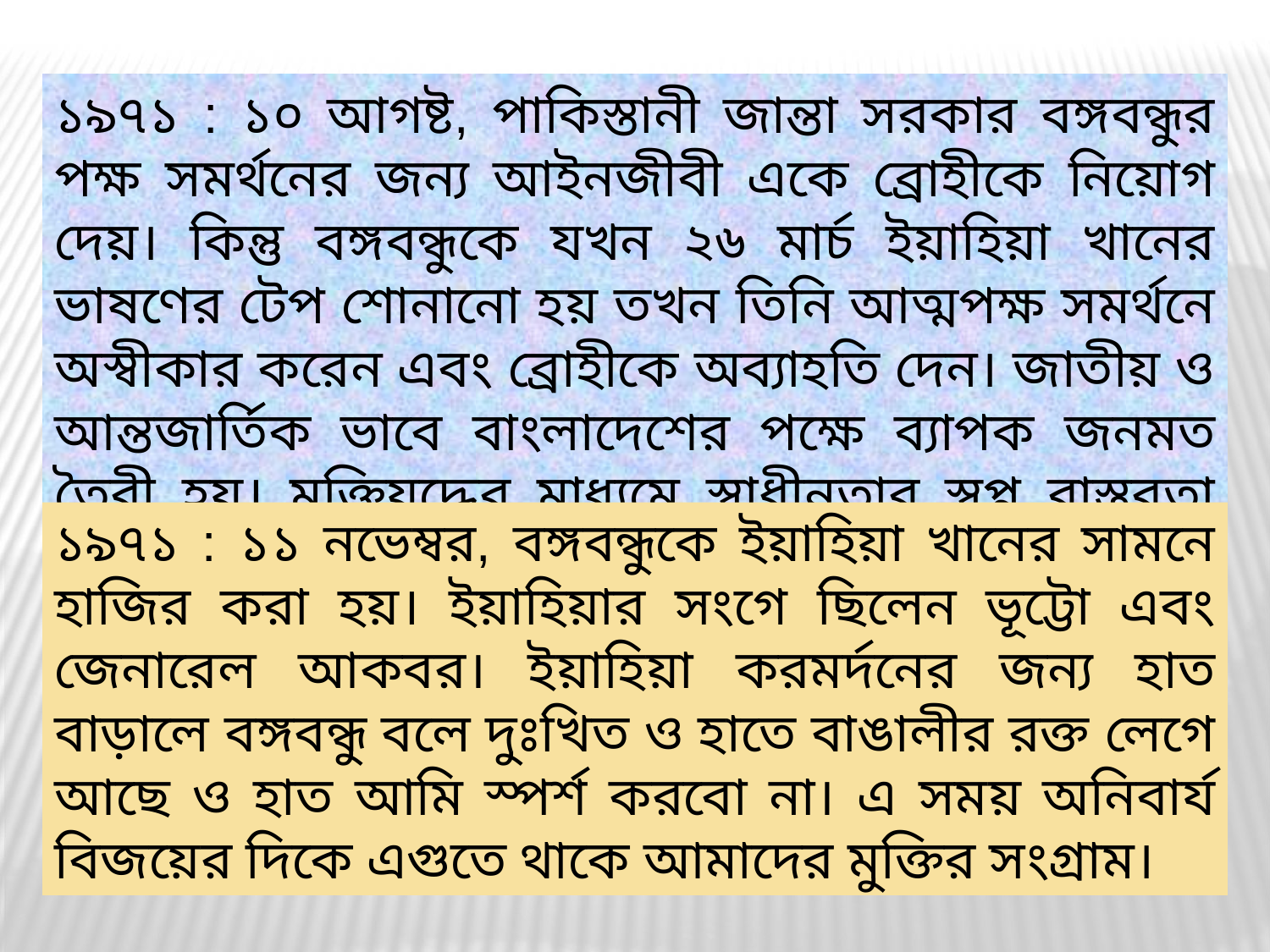

১৯৭১ : ১০ আগষ্ট, পাকিস্তানী জান্তা সরকার বঙ্গবন্ধুর পক্ষ সমর্থনের জন্য আইনজীবী একে ব্রোহীকে নিয়োগ দেয়। কিন্তু বঙ্গবন্ধুকে যখন ২৬ মার্চ ইয়াহিয়া খানের ভাষণের টেপ শোনানো হয় তখন তিনি আত্মপক্ষ সমর্থনে অস্বীকার করেন এবং ব্রোহীকে অব্যাহতি দেন। জাতীয় ও আন্তজার্তিক ভাবে বাংলাদেশের পক্ষে ব্যাপক জনমত তৈরী হয়। মুক্তিযুদ্ধের মাধ্যমে স্বাধীনতার স্বপ্ন বাস্তবতা স্পর্শ করতে থাকে।
১৯৭১ : ১১ নভেম্বর, বঙ্গবন্ধুকে ইয়াহিয়া খানের সামনে হাজির করা হয়। ইয়াহিয়ার সংগে ছিলেন ভূট্টো এবং জেনারেল আকবর। ইয়াহিয়া করমর্দনের জন্য হাত বাড়ালে বঙ্গবন্ধু বলে দুঃখিত ও হাতে বাঙালীর রক্ত লেগে আছে ও হাত আমি স্পর্শ করবো না। এ সময় অনিবার্য বিজয়ের দিকে এগুতে থাকে আমাদের মুক্তির সংগ্রাম।